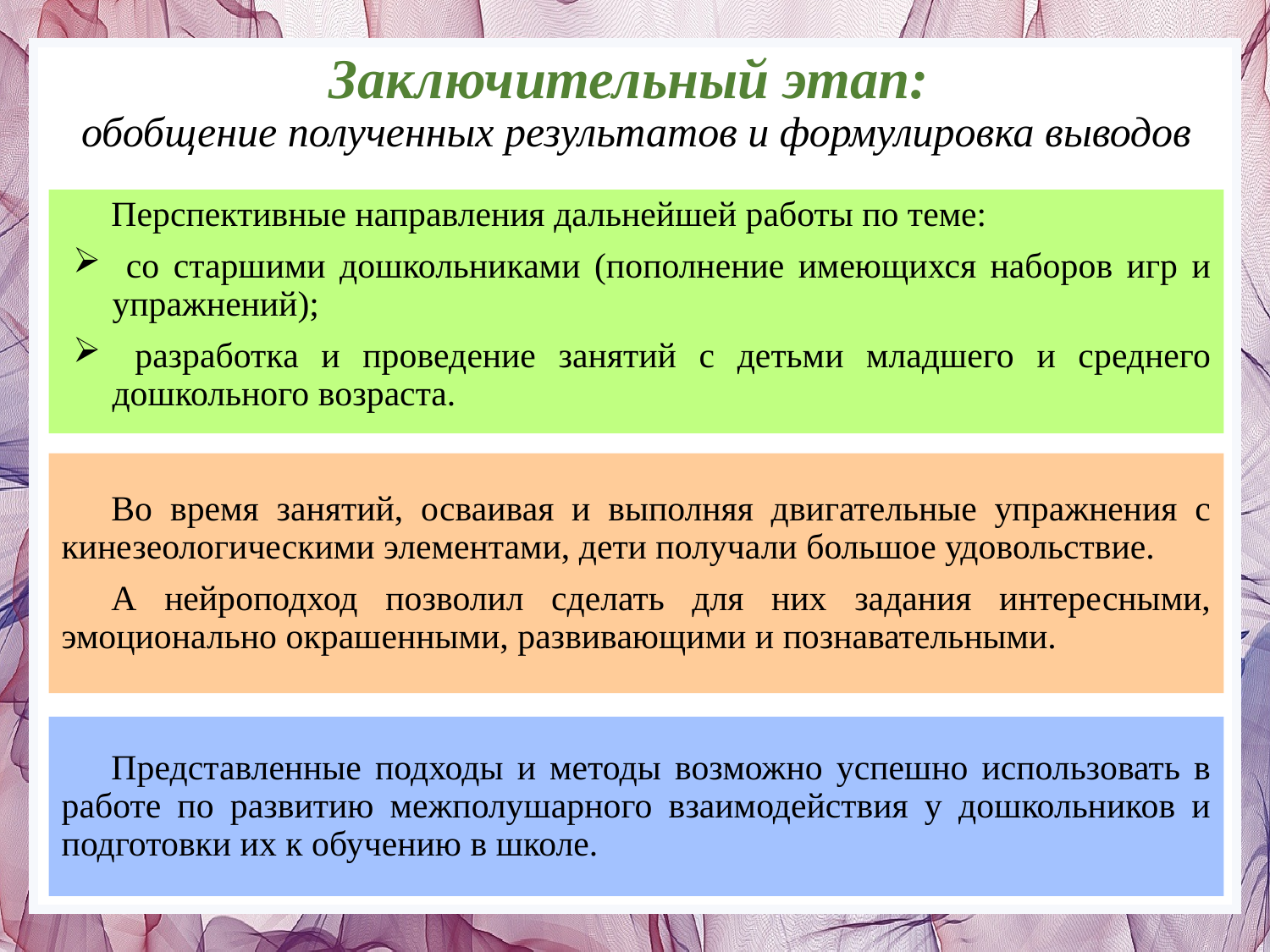

Заключительный этап:
обобщение полученных результатов и формулировка выводов
Перспективные направления дальнейшей работы по теме:
 со старшими дошкольниками (пополнение имеющихся наборов игр и упражнений);
 разработка и проведение занятий с детьми младшего и среднего дошкольного возраста.

Во время занятий, осваивая и выполняя двигательные упражнения с кинезеологическими элементами, дети получали большое удовольствие.
А нейроподход позволил сделать для них задания интересными, эмоционально окрашенными, развивающими и познавательными.
Представленные подходы и методы возможно успешно использовать в работе по развитию межполушарного взаимодействия у дошкольников и подготовки их к обучению в школе.